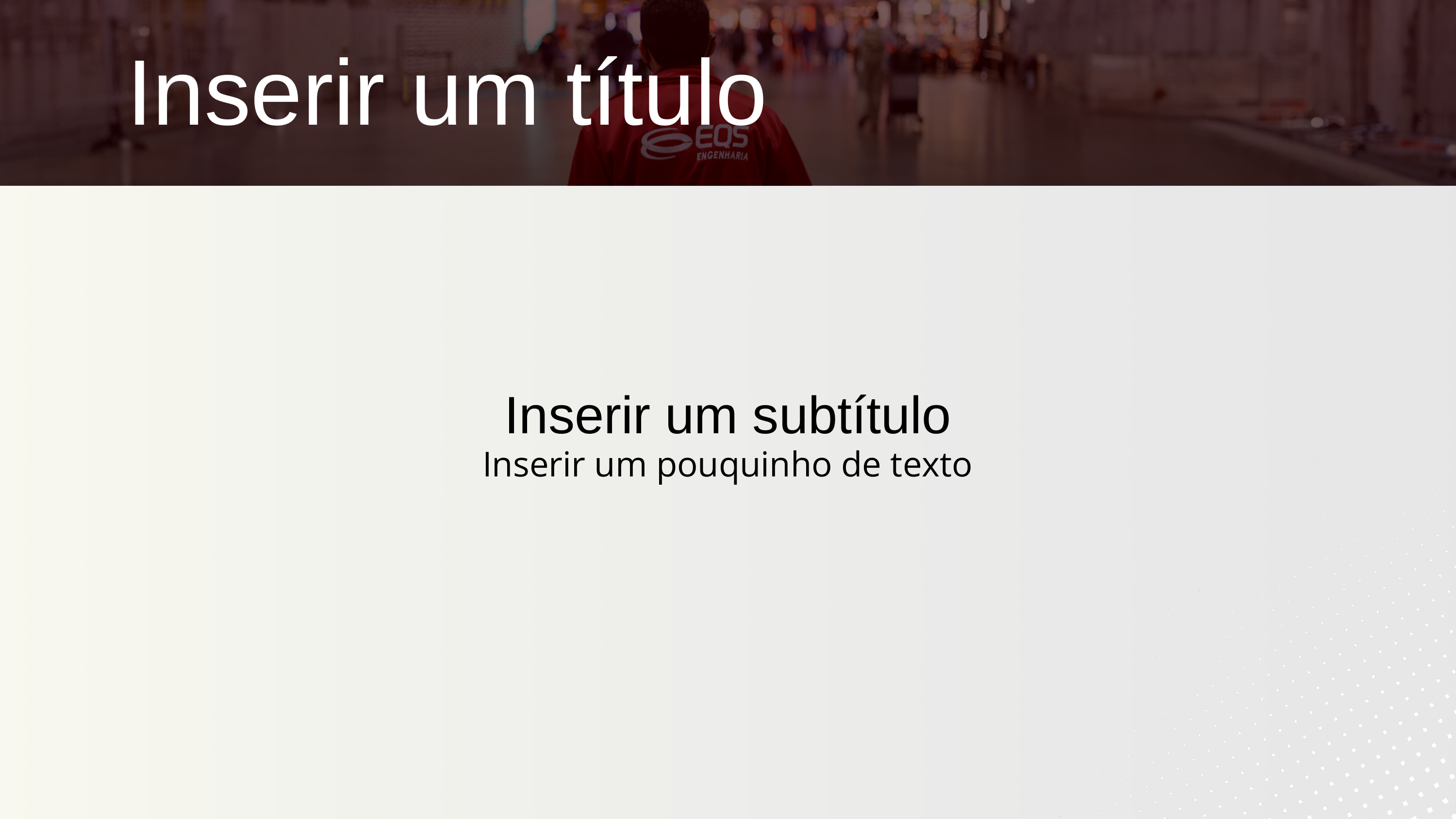

Inserir um título

Inserir um subtítulo

Inserir um pouquinho de texto